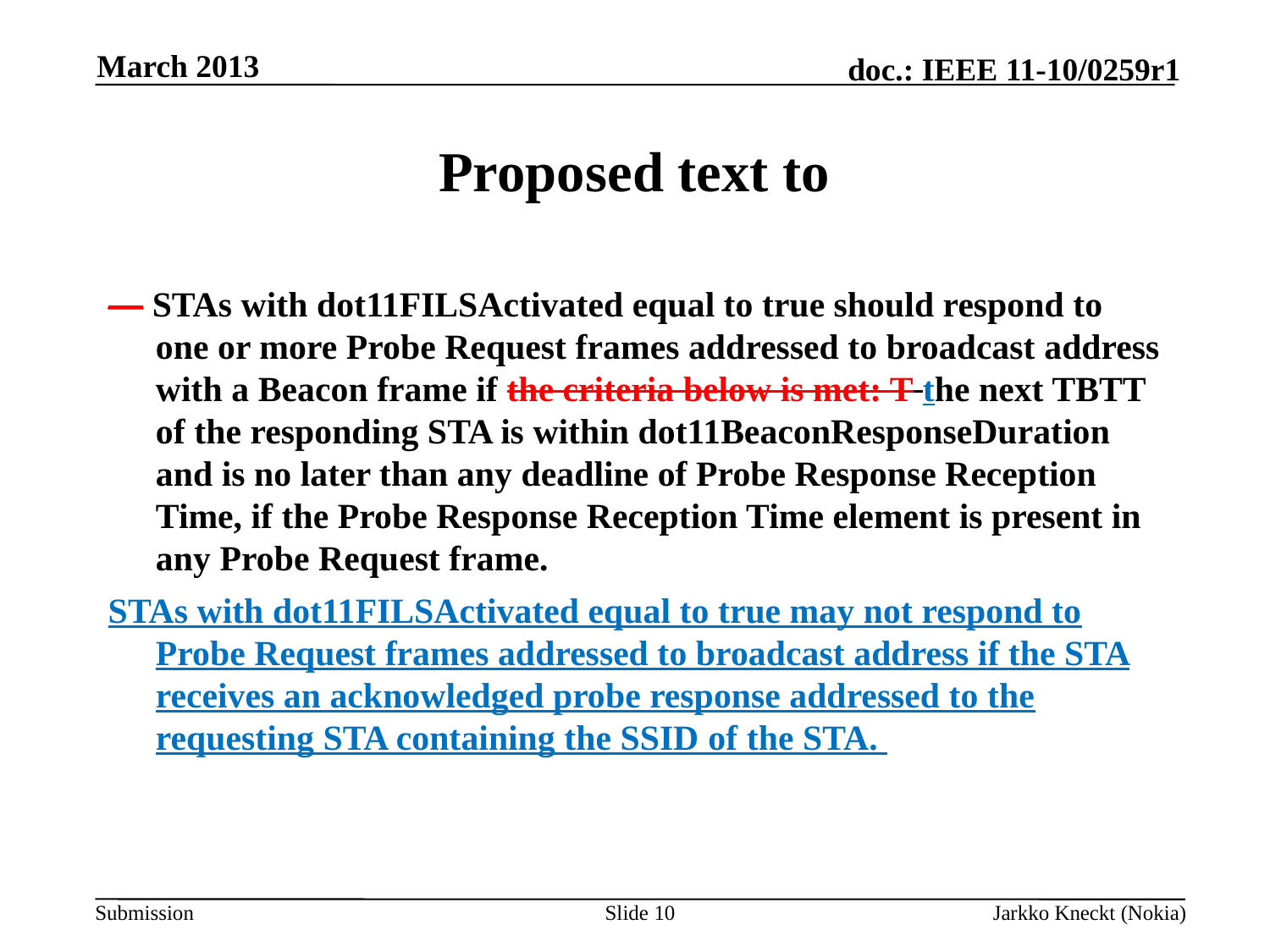

March 2013
# Proposed text to
— STAs with dot11FILSActivated equal to true should respond to one or more Probe Request frames addressed to broadcast address with a Beacon frame if the criteria below is met: T the next TBTT of the responding STA is within dot11BeaconResponseDuration and is no later than any deadline of Probe Response Reception Time, if the Probe Response Reception Time element is present in any Probe Request frame.
STAs with dot11FILSActivated equal to true may not respond to Probe Request frames addressed to broadcast address if the STA receives an acknowledged probe response addressed to the requesting STA containing the SSID of the STA.

Slide 10
Jarkko Kneckt (Nokia)